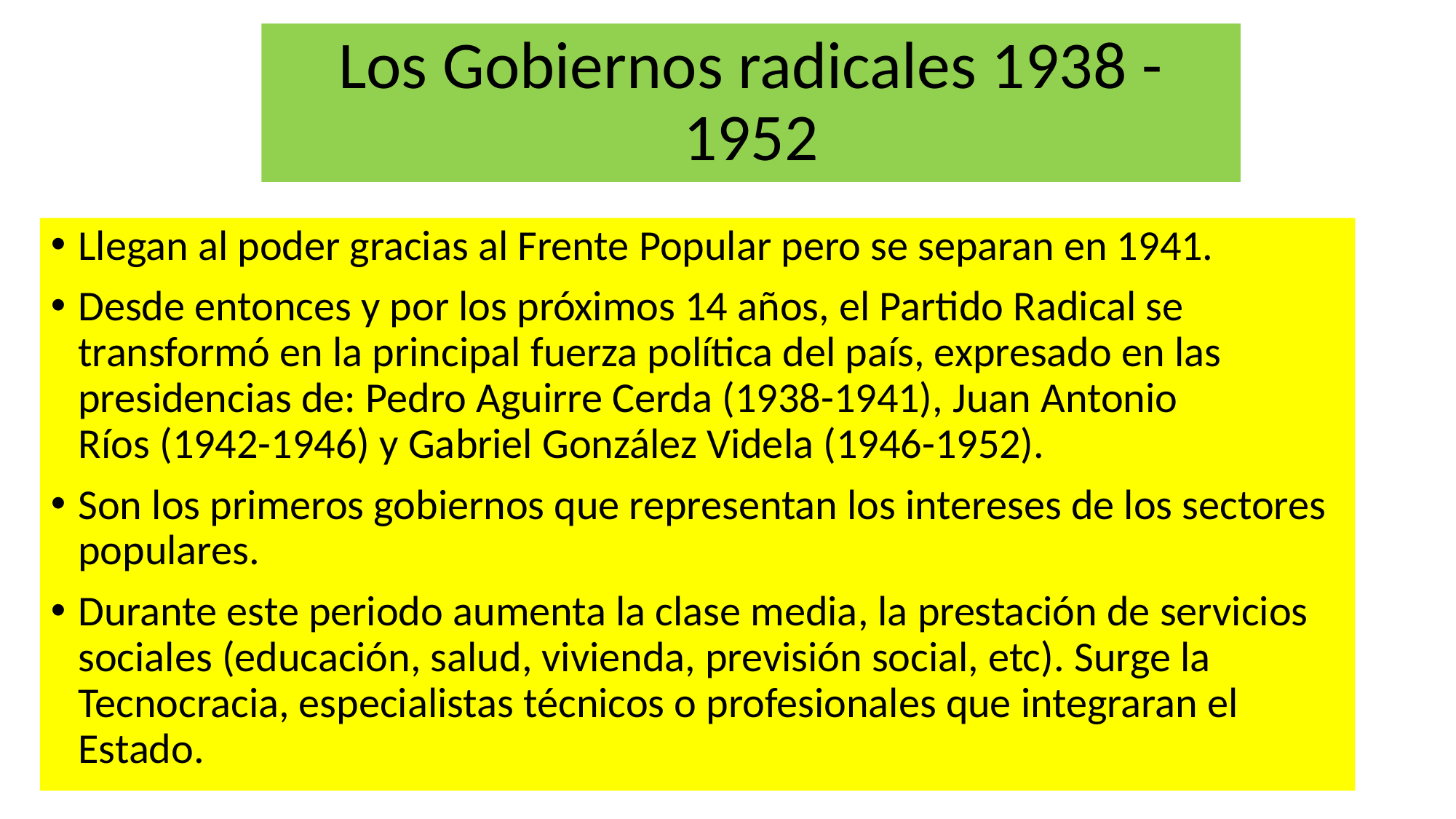

# Los Gobiernos radicales 1938 -1952
Llegan al poder gracias al Frente Popular pero se separan en 1941.
Desde entonces y por los próximos 14 años, el Partido Radical se transformó en la principal fuerza política del país, expresado en las presidencias de: Pedro Aguirre Cerda (1938-1941), Juan Antonio Ríos (1942-1946) y Gabriel González Videla (1946-1952).
Son los primeros gobiernos que representan los intereses de los sectores populares.
Durante este periodo aumenta la clase media, la prestación de servicios sociales (educación, salud, vivienda, previsión social, etc). Surge la Tecnocracia, especialistas técnicos o profesionales que integraran el Estado.